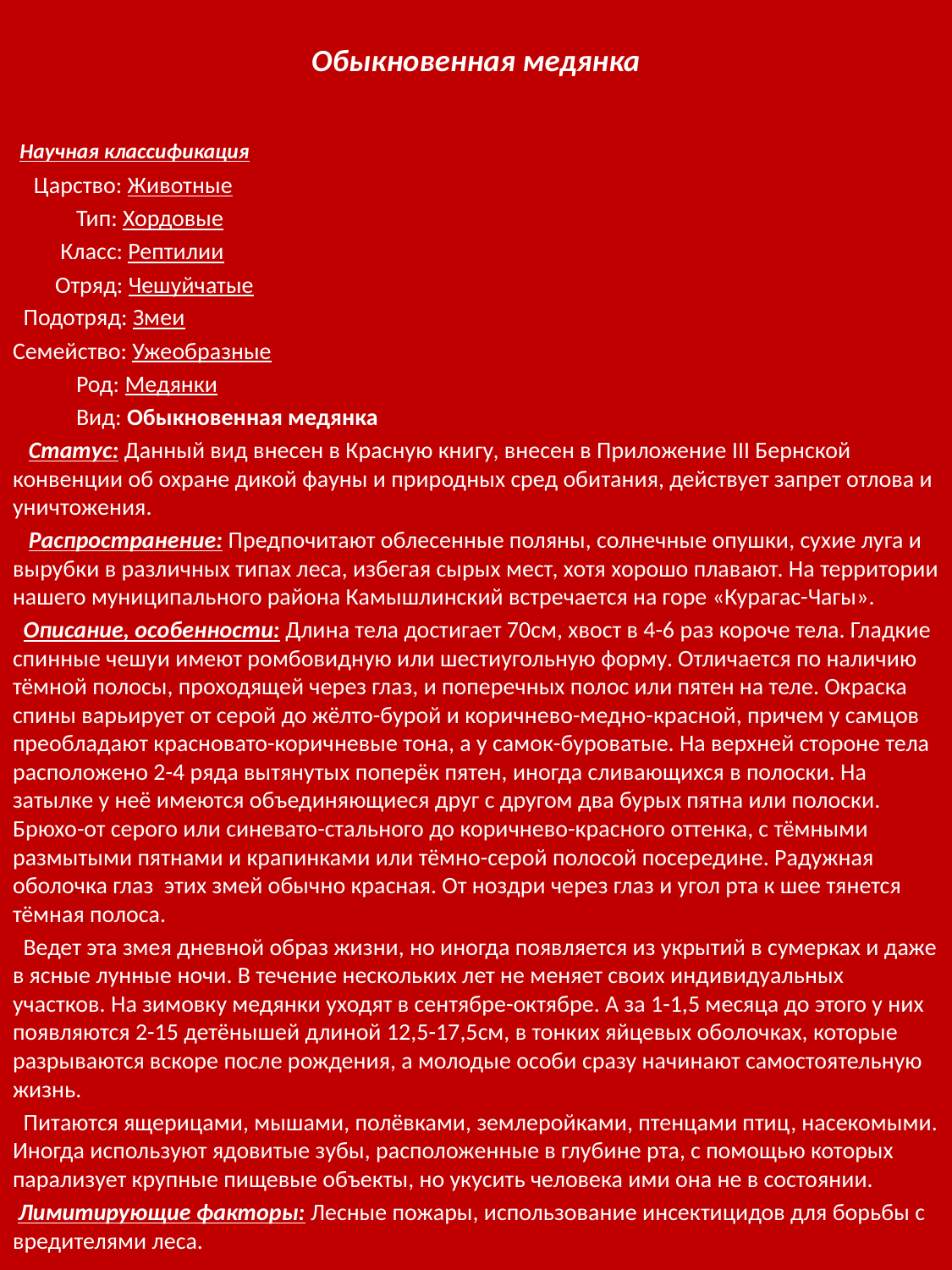

Обыкновенная медянка

 Научная классификация
    Царство: Животные
            Тип: Хордовые
         Класс: Рептилии
        Отряд: Чешуйчатые
  Подотряд: Змеи
Семейство: Ужеобразные
            Род: Медянки
            Вид: Обыкновенная медянка
   Статус: Данный вид внесен в Красную книгу, внесен в Приложение III Бернской конвенции об охране дикой фауны и природных сред обитания, действует запрет отлова и уничтожения.
   Распространение: Предпочитают облесенные поляны, солнечные опушки, сухие луга и вырубки в различных типах леса, избегая сырых мест, хотя хорошо плавают. На территории нашего муниципального района Камышлинский встречается на горе «Курагас-Чагы».
  Описание, особенности: Длина тела достигает 70см, хвост в 4-6 раз короче тела. Гладкие спинные чешуи имеют ромбовидную или шестиугольную форму. Отличается по наличию тёмной полосы, проходящей через глаз, и поперечных полос или пятен на теле. Окраска спины варьирует от серой до жёлто-бурой и коричнево-медно-красной, причем у самцов преобладают красновато-коричневые тона, а у самок-буроватые. На верхней стороне тела расположено 2-4 ряда вытянутых поперёк пятен, иногда сливающихся в полоски. На затылке у неё имеются объединяющиеся друг с другом два бурых пятна или полоски. Брюхо-от серого или синевато-стального до коричнево-красного оттенка, с тёмными размытыми пятнами и крапинками или тёмно-серой полосой посередине. Радужная оболочка глаз  этих змей обычно красная. От ноздри через глаз и угол рта к шее тянется тёмная полоса.
  Ведет эта змея дневной образ жизни, но иногда появляется из укрытий в сумерках и даже в ясные лунные ночи. В течение нескольких лет не меняет своих индивидуальных участков. На зимовку медянки уходят в сентябре-октябре. А за 1-1,5 месяца до этого у них появляются 2-15 детёнышей длиной 12,5-17,5см, в тонких яйцевых оболочках, которые разрываются вскоре после рождения, а молодые особи сразу начинают самостоятельную жизнь.
  Питаются ящерицами, мышами, полёвками, землеройками, птенцами птиц, насекомыми. Иногда используют ядовитые зубы, расположенные в глубине рта, с помощью которых парализует крупные пищевые объекты, но укусить человека ими она не в состоянии.
 Лимитирующие факторы: Лесные пожары, использование инсектицидов для борьбы с вредителями леса.

#